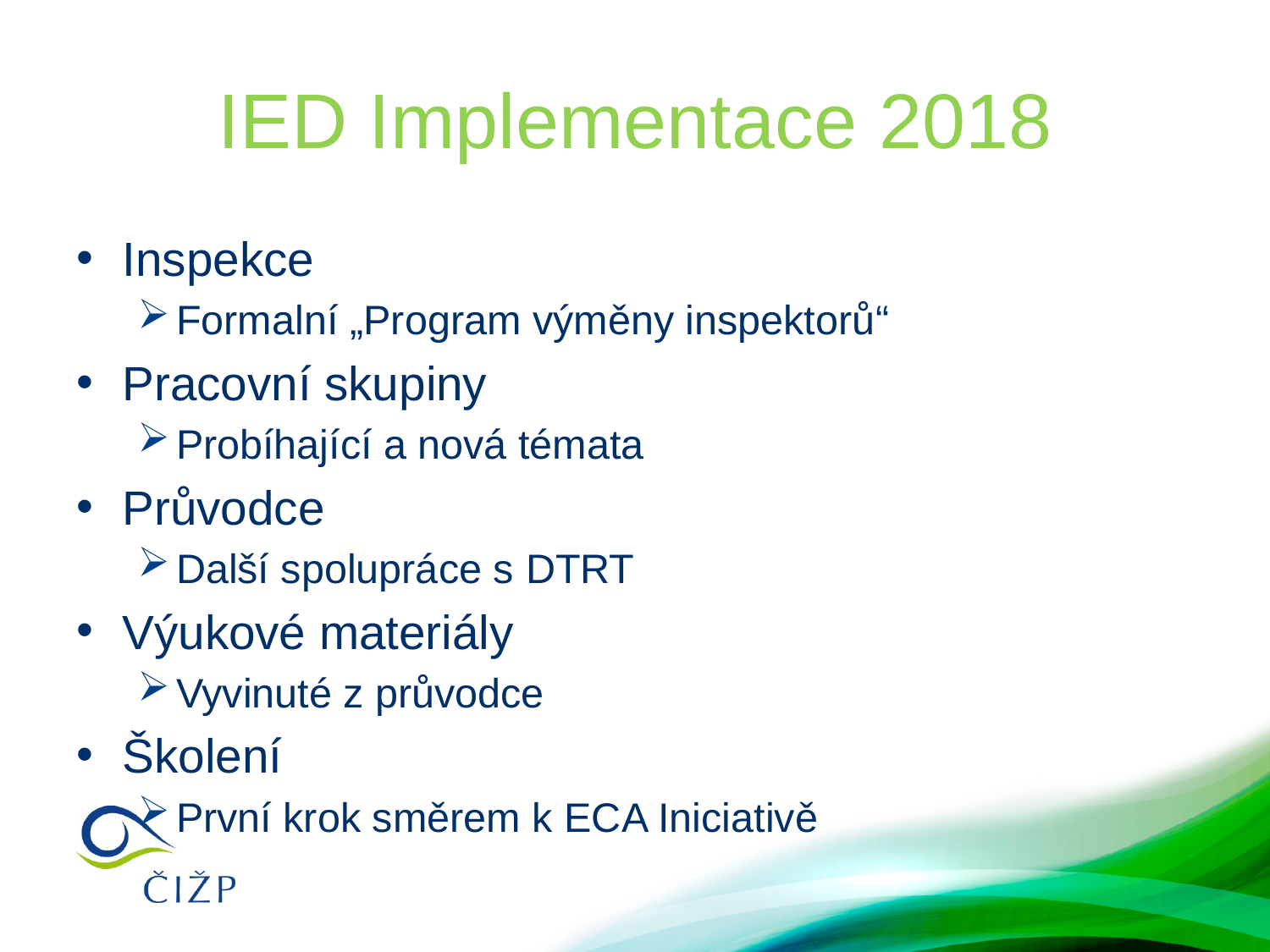

# IED Implementace 2018
Inspekce
Formalní „Program výměny inspektorů“
Pracovní skupiny
Probíhající a nová témata
Průvodce
Další spolupráce s DTRT
Výukové materiály
Vyvinuté z průvodce
Školení
První krok směrem k ECA Iniciativě